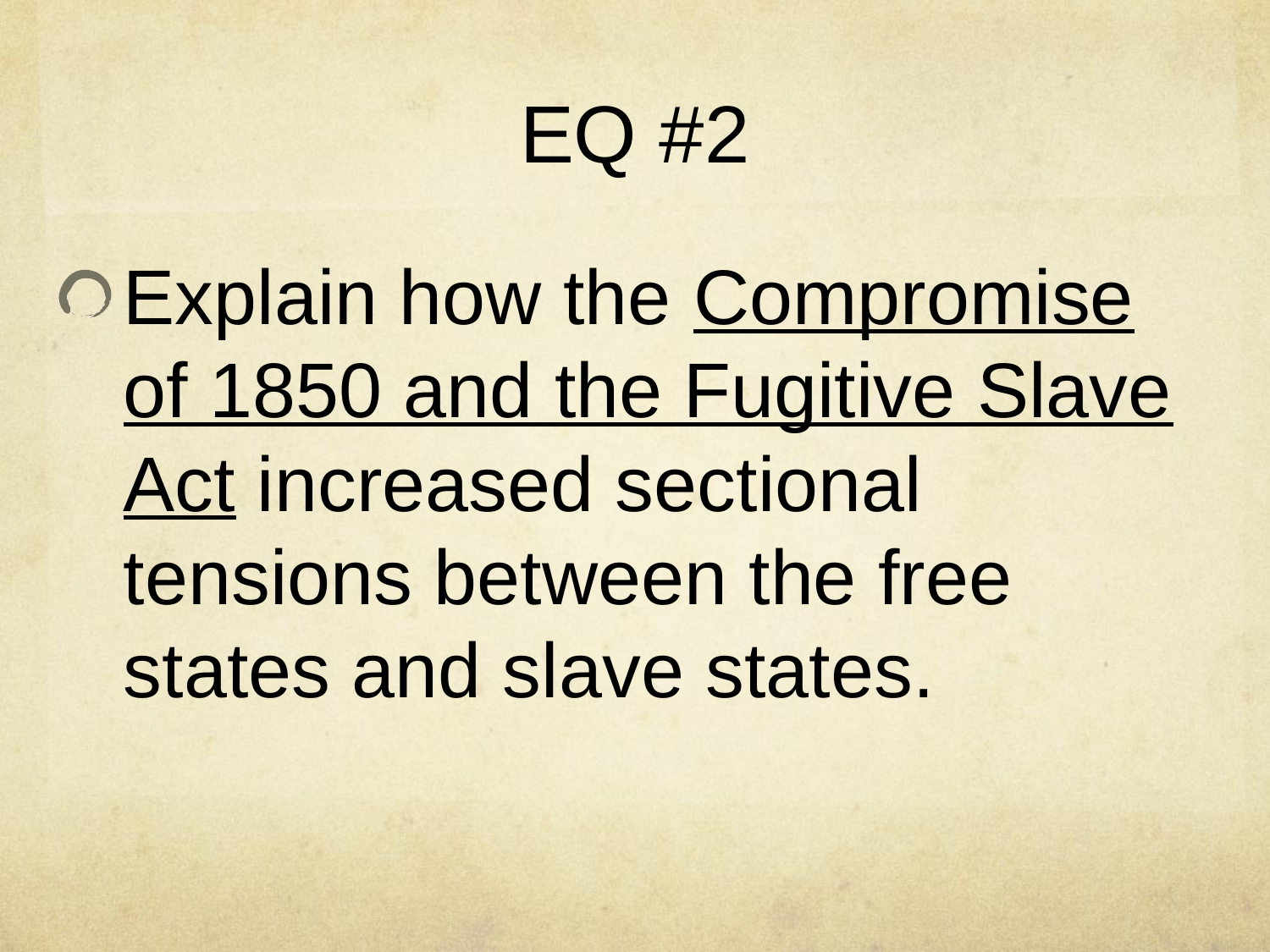

# EQ #2
Explain how the Compromise of 1850 and the Fugitive Slave Act increased sectional tensions between the free states and slave states.